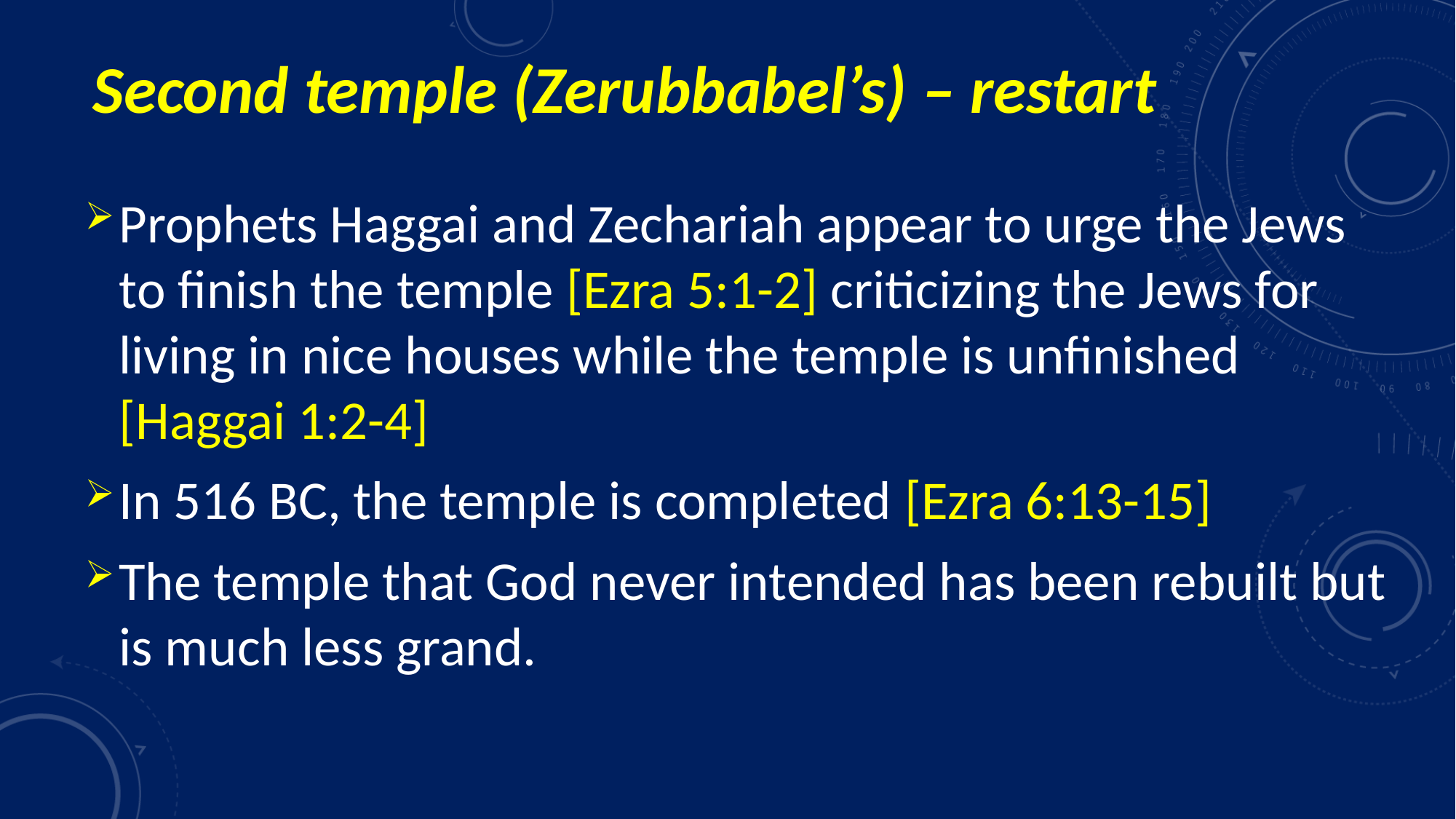

# Second temple (Zerubbabel’s) – restart
Prophets Haggai and Zechariah appear to urge the Jews to finish the temple [Ezra 5:1-2] criticizing the Jews for living in nice houses while the temple is unfinished [Haggai 1:2-4]
In 516 BC, the temple is completed [Ezra 6:13-15]
The temple that God never intended has been rebuilt but is much less grand.